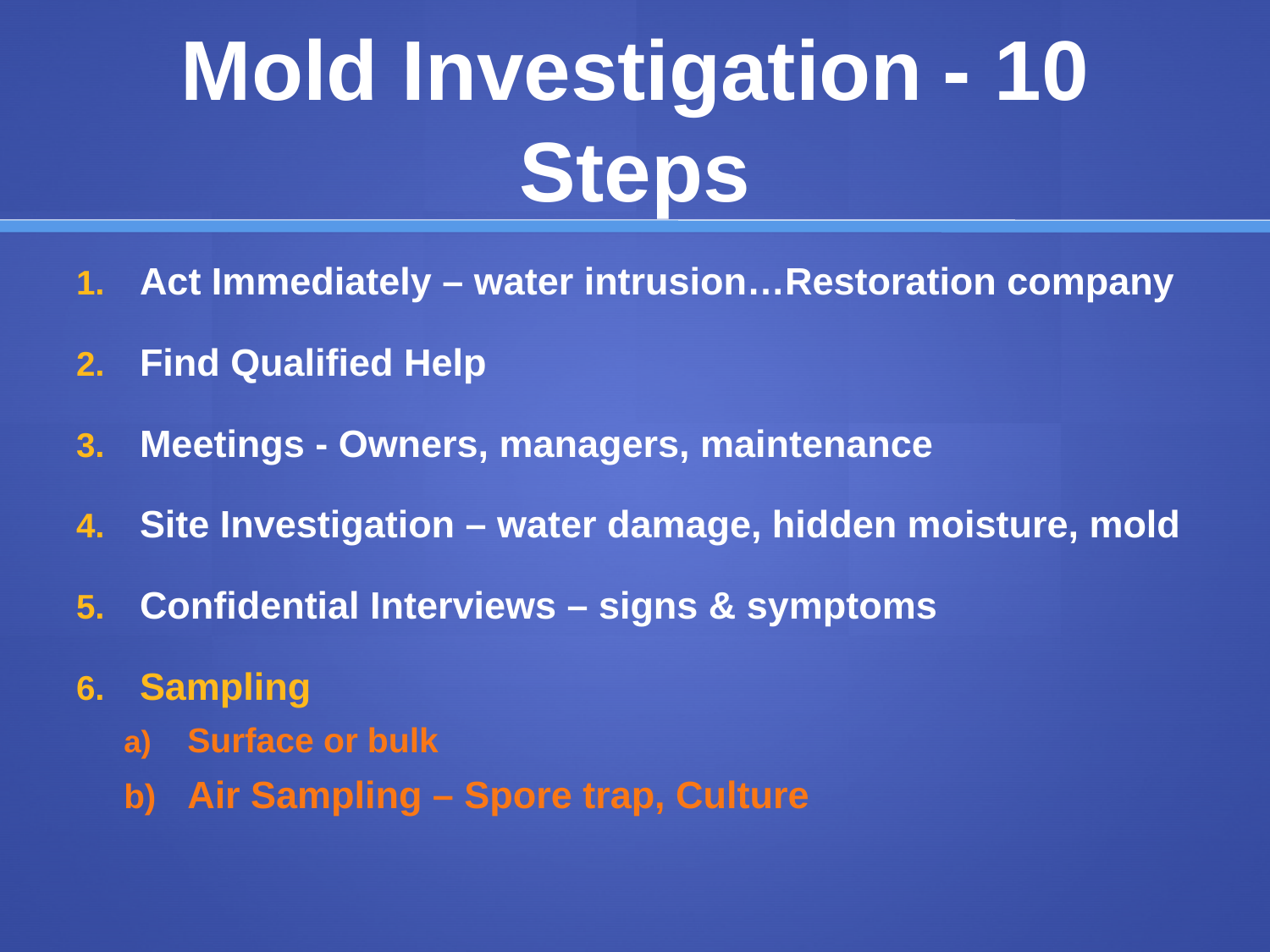

# Mold Investigation	- 10 Steps
Act Immediately – water intrusion…Restoration company
Find Qualified Help
Meetings - Owners, managers, maintenance
Site Investigation – water damage, hidden moisture, mold
Confidential Interviews – signs & symptoms
Sampling
Surface or bulk
Air Sampling – Spore trap, Culture